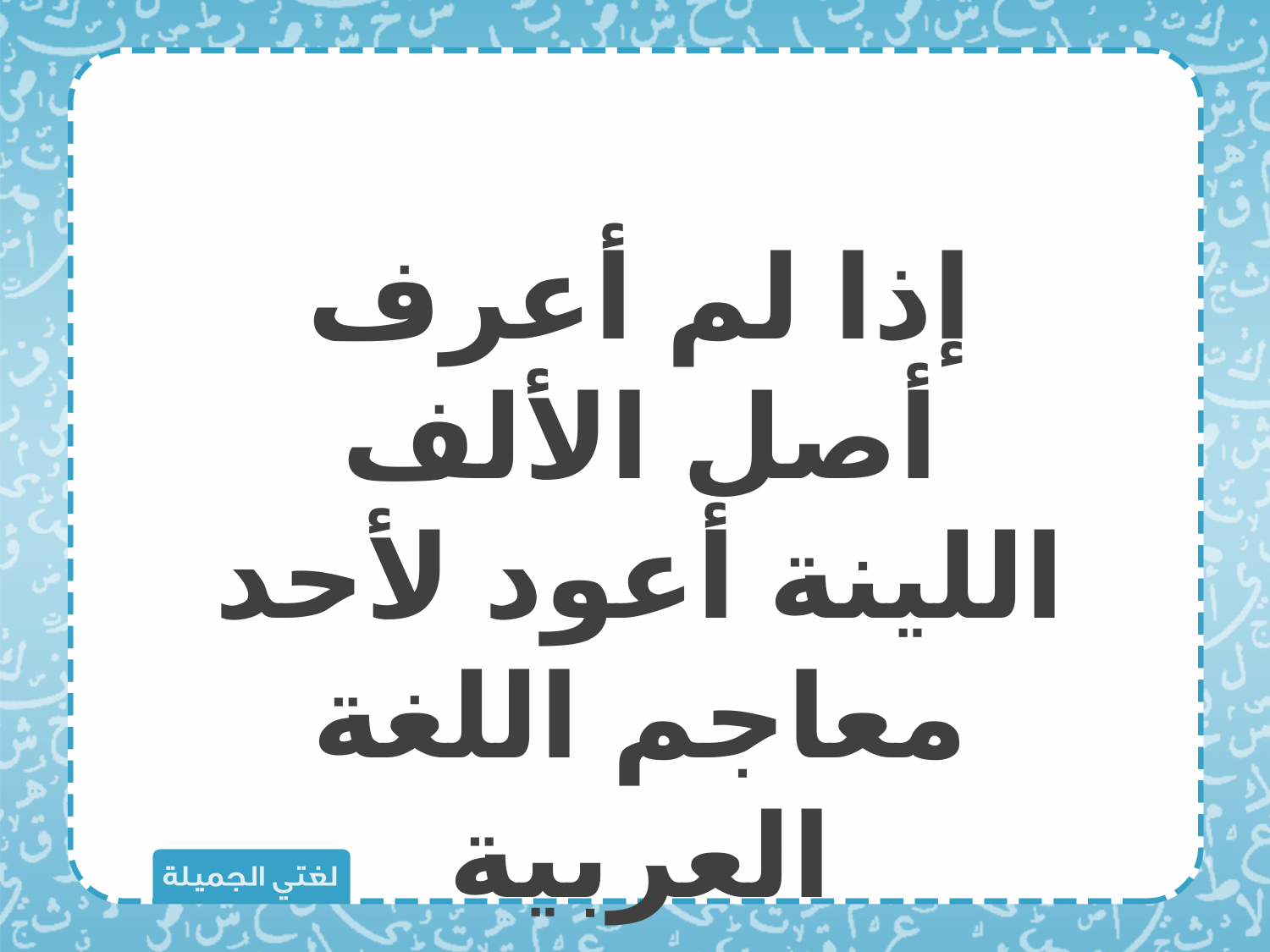

إذا لم أعرف أصل الألف اللينة أعود لأحد معاجم اللغة العربية